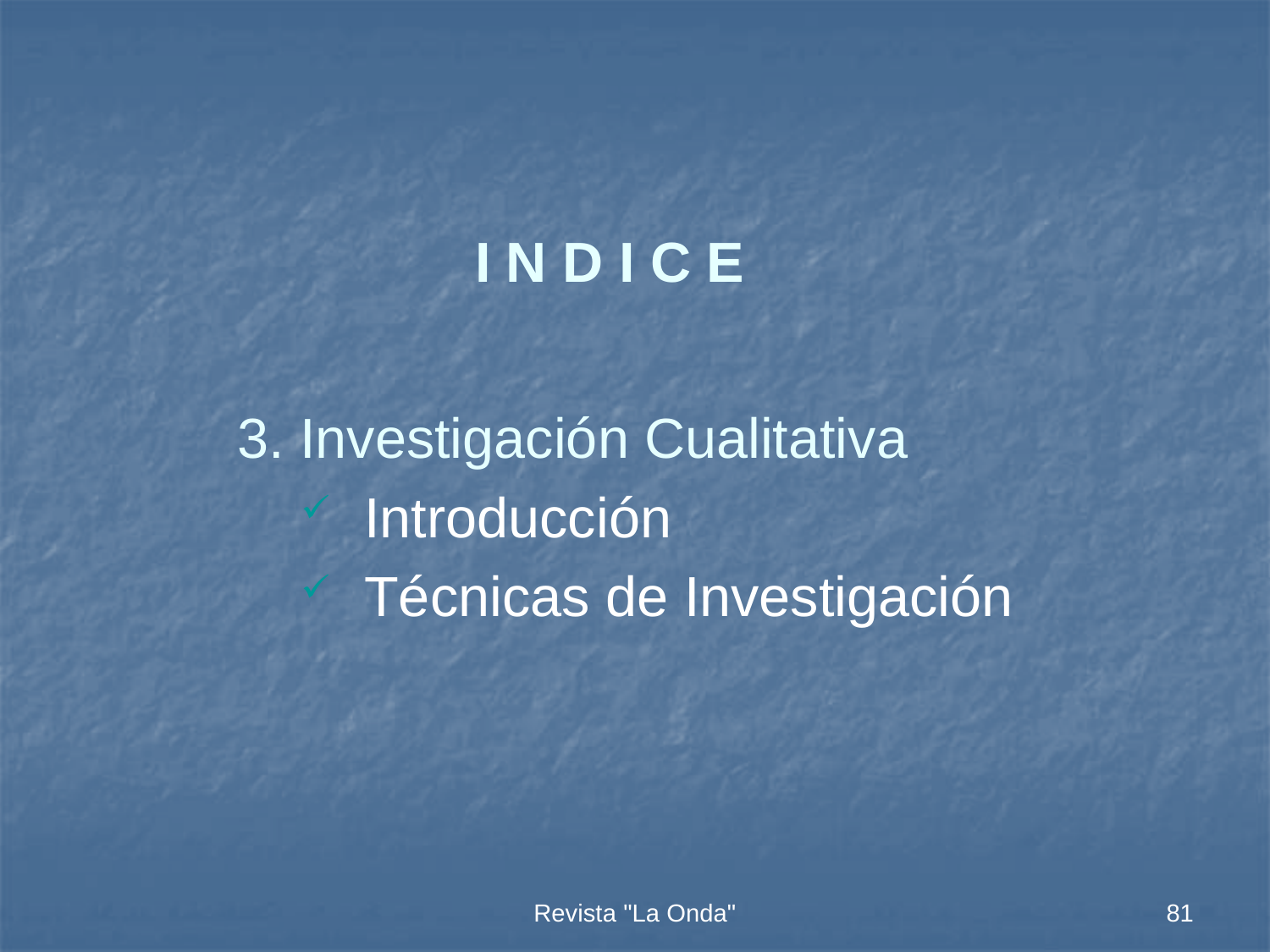

# I N D I C E

3. Investigación Cualitativa
Introducción
Técnicas de Investigación

Revista "La Onda"
81